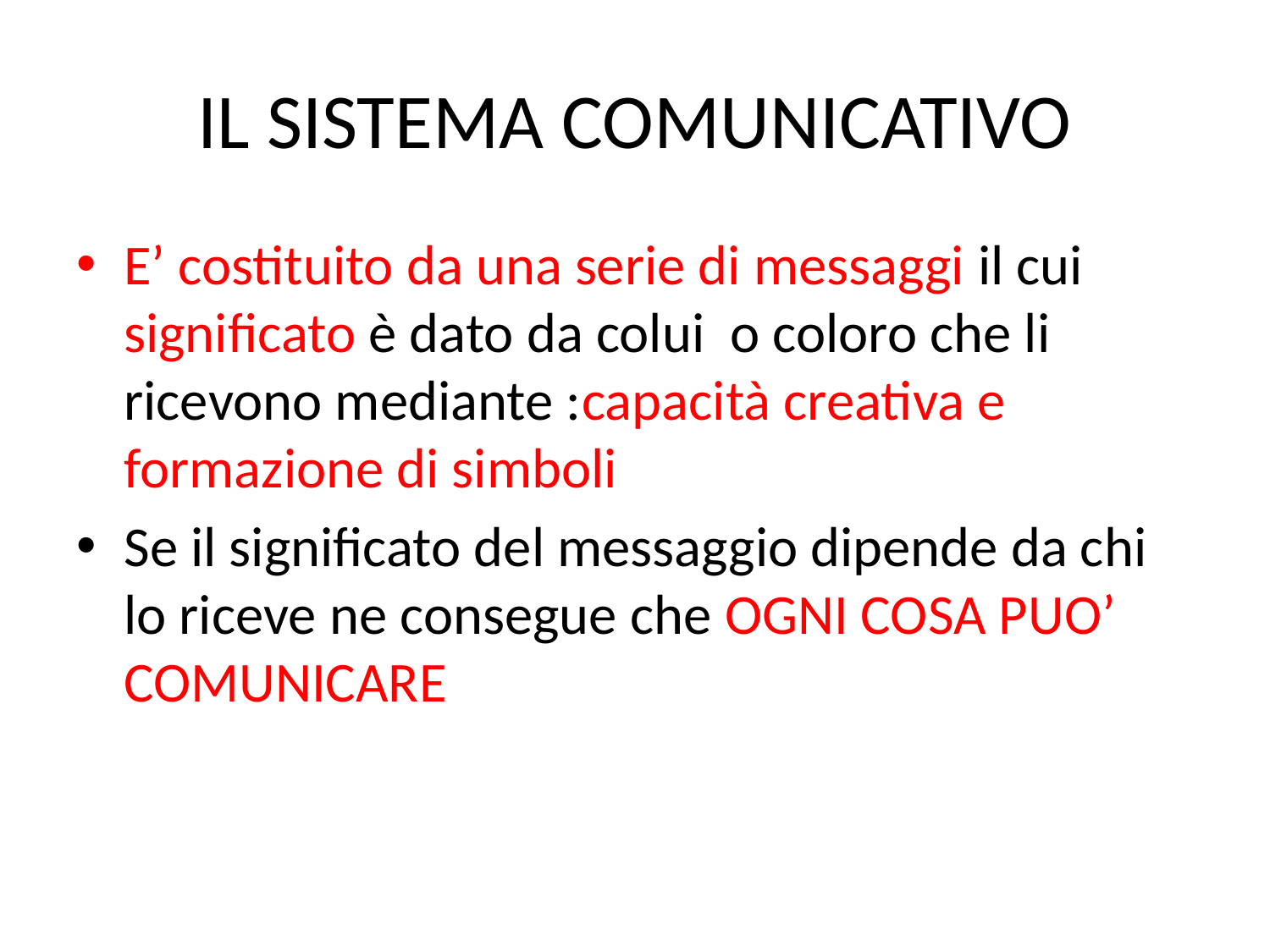

# IL SISTEMA COMUNICATIVO
E’ costituito da una serie di messaggi il cui significato è dato da colui  o coloro che li ricevono mediante :capacità creativa e formazione di simboli
Se il significato del messaggio dipende da chi lo riceve ne consegue che OGNI COSA PUO’ COMUNICARE